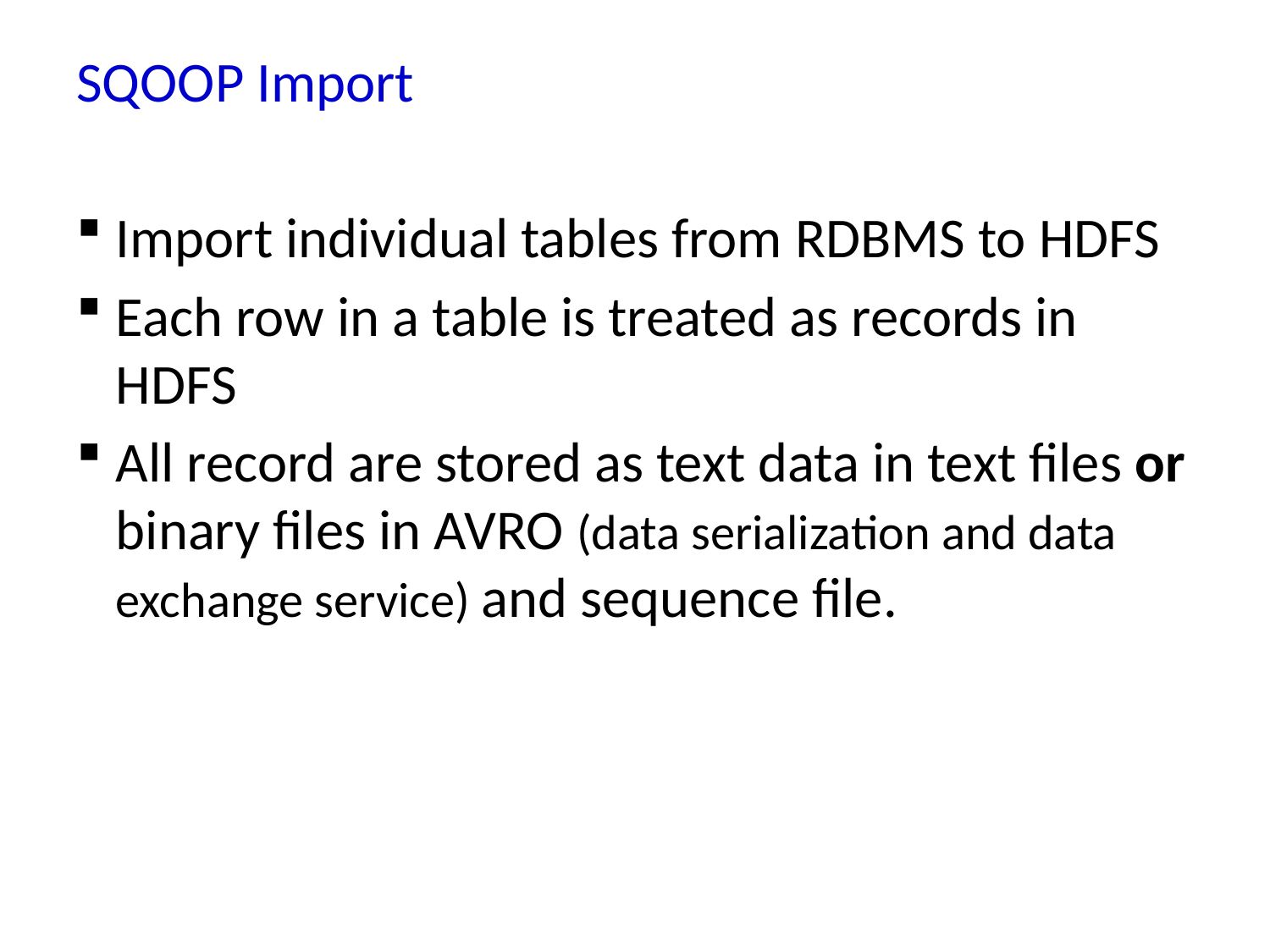

# SQOOP Import
Import individual tables from RDBMS to HDFS
Each row in a table is treated as records in HDFS
All record are stored as text data in text files or binary files in AVRO (data serialization and data exchange service) and sequence file.